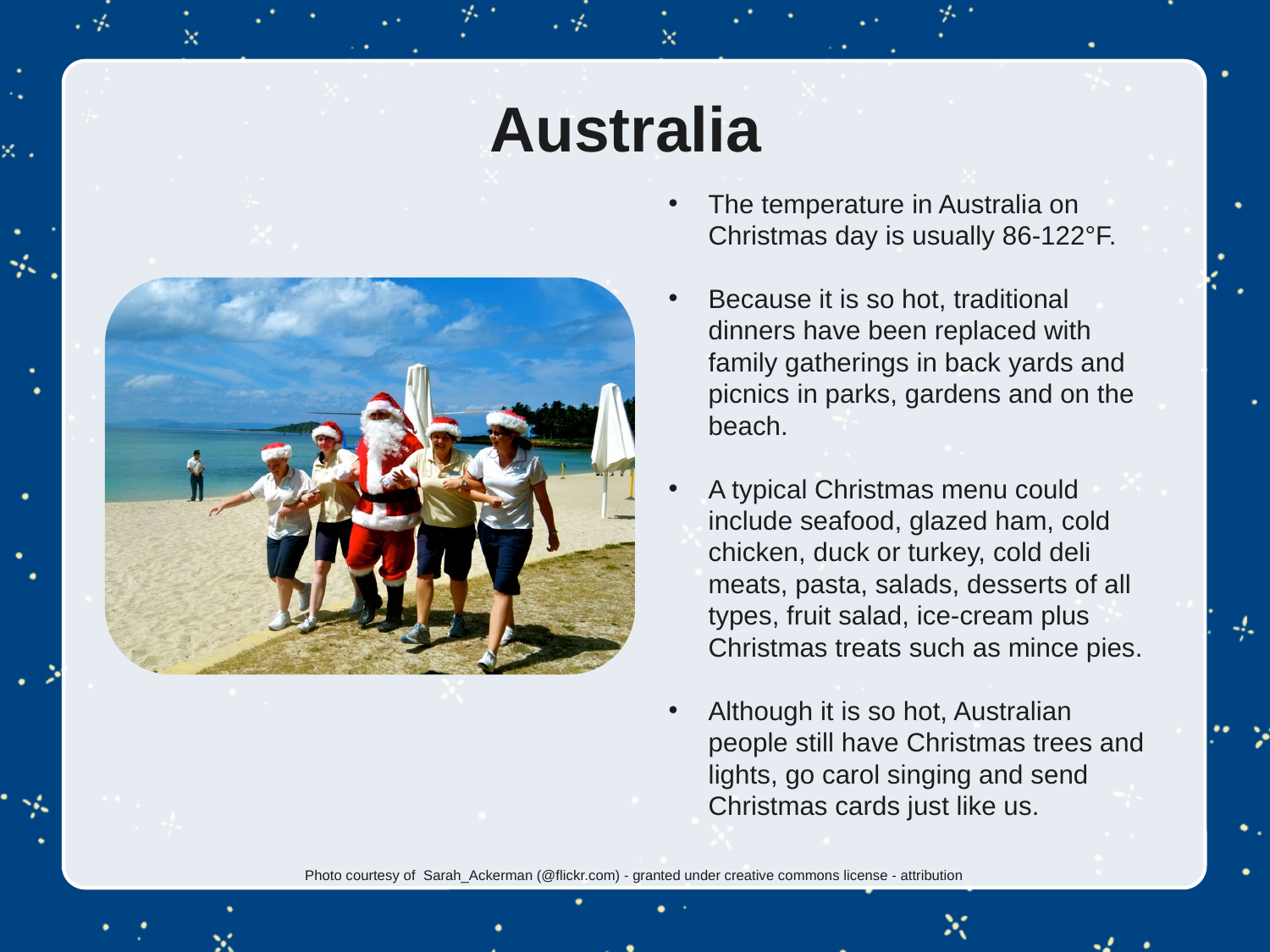

Australia
The temperature in Australia on Christmas day is usually 86-122°F.
Because it is so hot, traditional dinners have been replaced with family gatherings in back yards and picnics in parks, gardens and on the beach.

A typical Christmas menu could include seafood, glazed ham, cold chicken, duck or turkey, cold deli meats, pasta, salads, desserts of all types, fruit salad, ice-cream plus Christmas treats such as mince pies.
Although it is so hot, Australian people still have Christmas trees and lights, go carol singing and send Christmas cards just like us.

Photo courtesy of  Sarah_Ackerman (@flickr.com) - granted under creative commons license - attribution